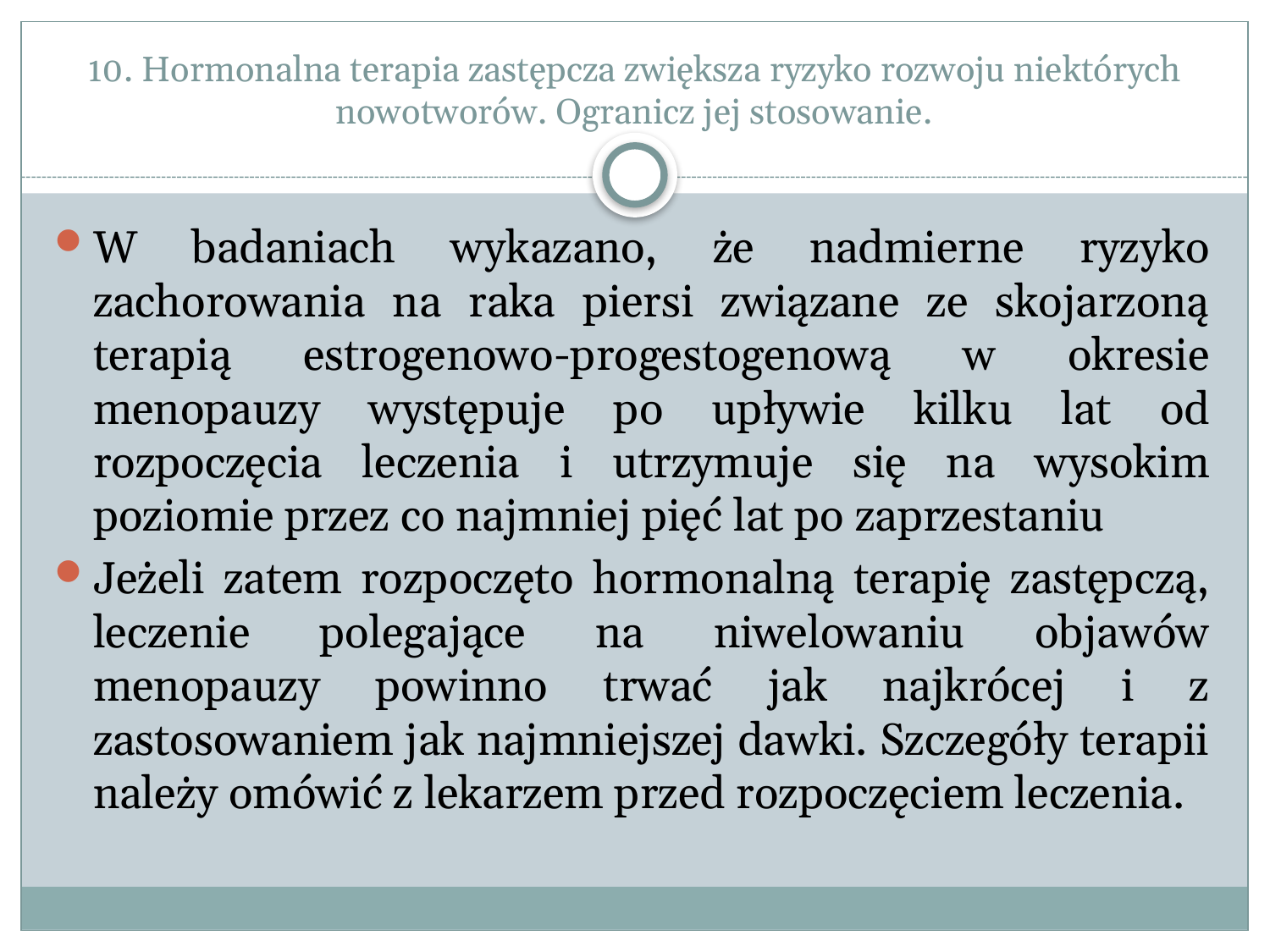

# 10. Hormonalna terapia zastępcza zwiększa ryzyko rozwoju niektórych nowotworów. Ogranicz jej stosowanie.
W badaniach wykazano, że nadmierne ryzyko zachorowania na raka piersi związane ze skojarzoną terapią estrogenowo-progestogenową w okresie menopauzy występuje po upływie kilku lat od rozpoczęcia leczenia i utrzymuje się na wysokim poziomie przez co najmniej pięć lat po zaprzestaniu
Jeżeli zatem rozpoczęto hormonalną terapię zastępczą, leczenie polegające na niwelowaniu objawów menopauzy powinno trwać jak najkrócej i z zastosowaniem jak najmniejszej dawki. Szczegóły terapii należy omówić z lekarzem przed rozpoczęciem leczenia.